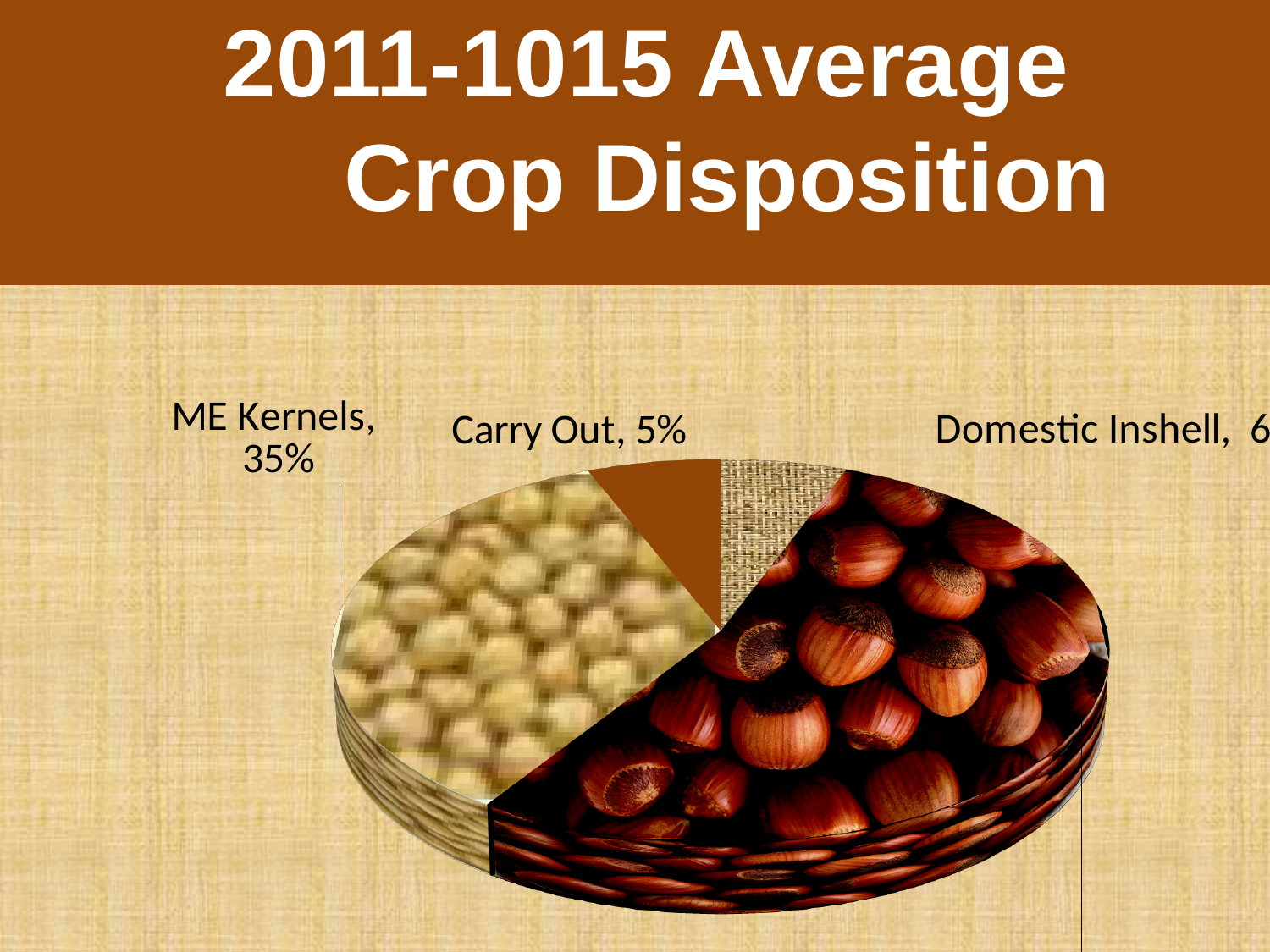

2011-1015 Average       	  Crop Disposition

[unsupported chart]

[unsupported chart]